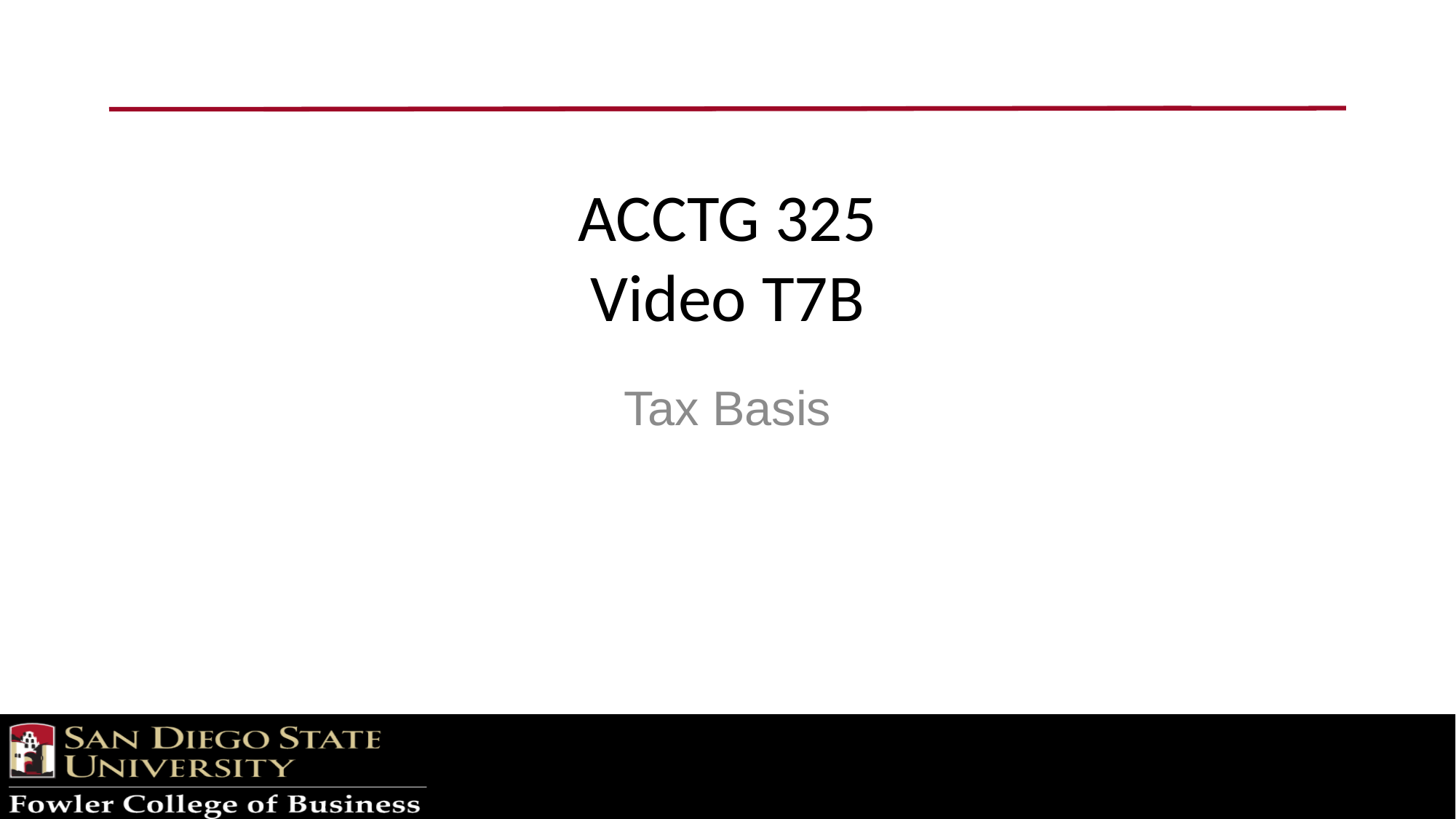

# ACCTG 325 Video T7B
Tax Basis